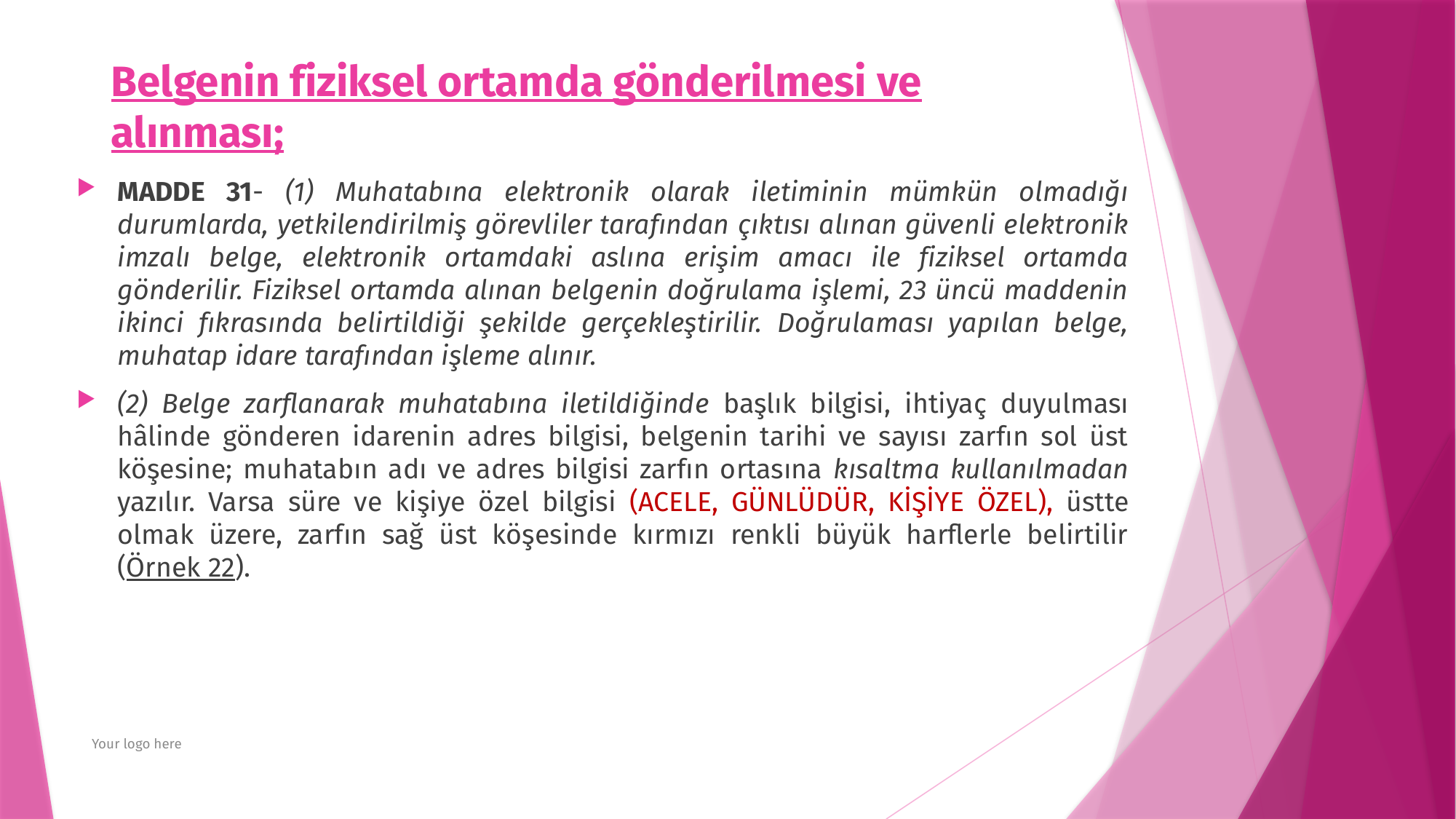

# Belgenin fiziksel ortamda gönderilmesi ve alınması;
MADDE 31- (1) Muhatabına elektronik olarak iletiminin mümkün olmadığı durumlarda, yetkilendirilmiş görevliler tarafından çıktısı alınan güvenli elektronik imzalı belge, elektronik ortamdaki aslına erişim amacı ile fiziksel ortamda gönderilir. Fiziksel ortamda alınan belgenin doğrulama işlemi, 23 üncü maddenin ikinci fıkrasında belirtildiği şekilde gerçekleştirilir. Doğrulaması yapılan belge, muhatap idare tarafından işleme alınır.
(2) Belge zarflanarak muhatabına iletildiğinde başlık bilgisi, ihtiyaç duyulması hâlinde gönderen idarenin adres bilgisi, belgenin tarihi ve sayısı zarfın sol üst köşesine; muhatabın adı ve adres bilgisi zarfın ortasına kısaltma kullanılmadan yazılır. Varsa süre ve kişiye özel bilgisi (ACELE, GÜNLÜDÜR, KİŞİYE ÖZEL), üstte olmak üzere, zarfın sağ üst köşesinde kırmızı renkli büyük harflerle belirtilir (Örnek 22).

Your logo here